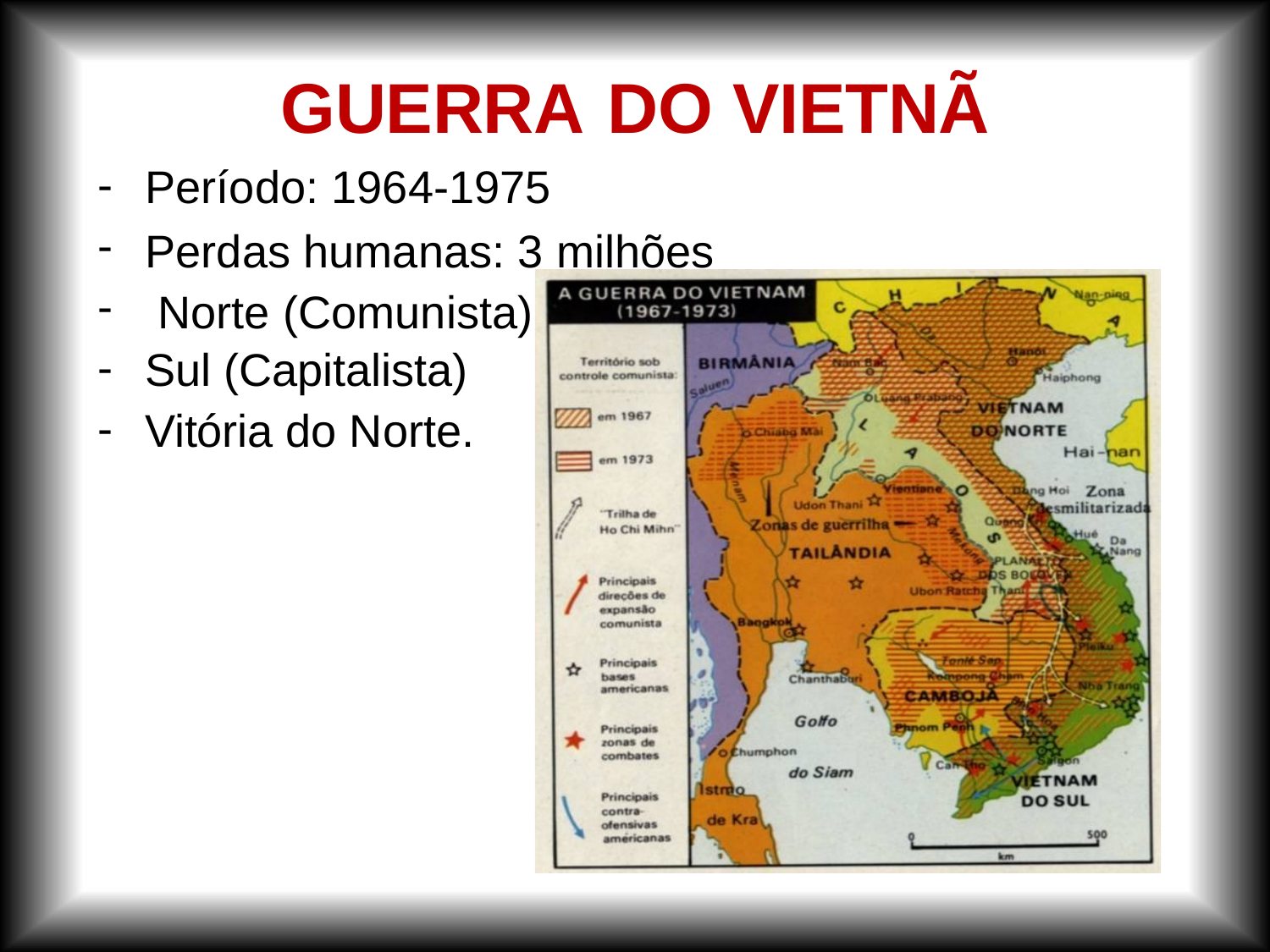

# GUERRA	DO VIETNÃ
-
-
-
-
-
Período: 1964-1975
Perdas humanas: 3 milhões  Norte (Comunista)
Sul (Capitalista)
Vitória do Norte.